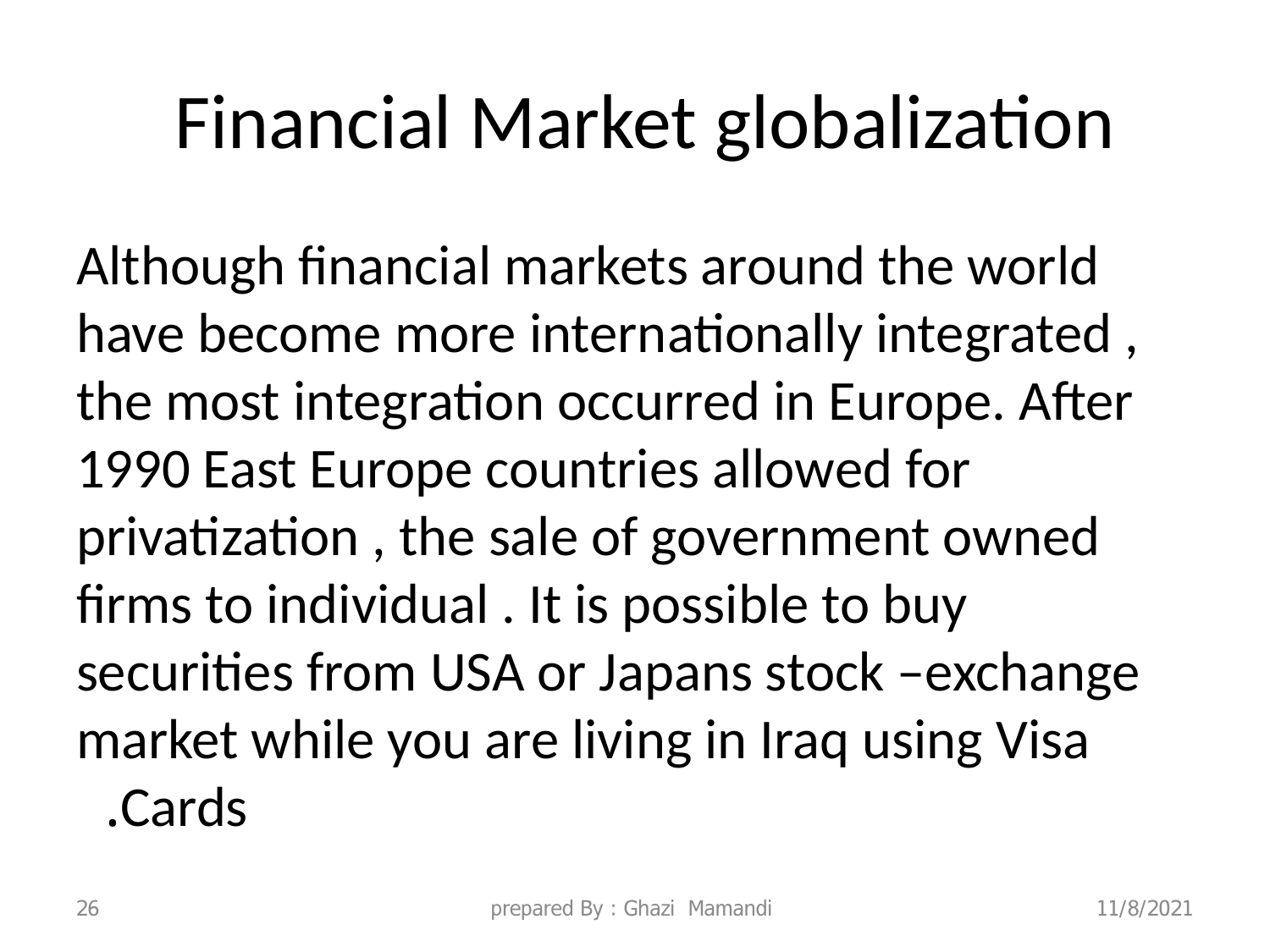

# Financial Market globalization
Although financial markets around the world have become more internationally integrated , the most integration occurred in Europe. After 1990 East Europe countries allowed for privatization , the sale of government owned firms to individual . It is possible to buy securities from USA or Japans stock –exchange market while you are living in Iraq using Visa Cards.
26
prepared By : Ghazi  Mamandi
11/8/2021